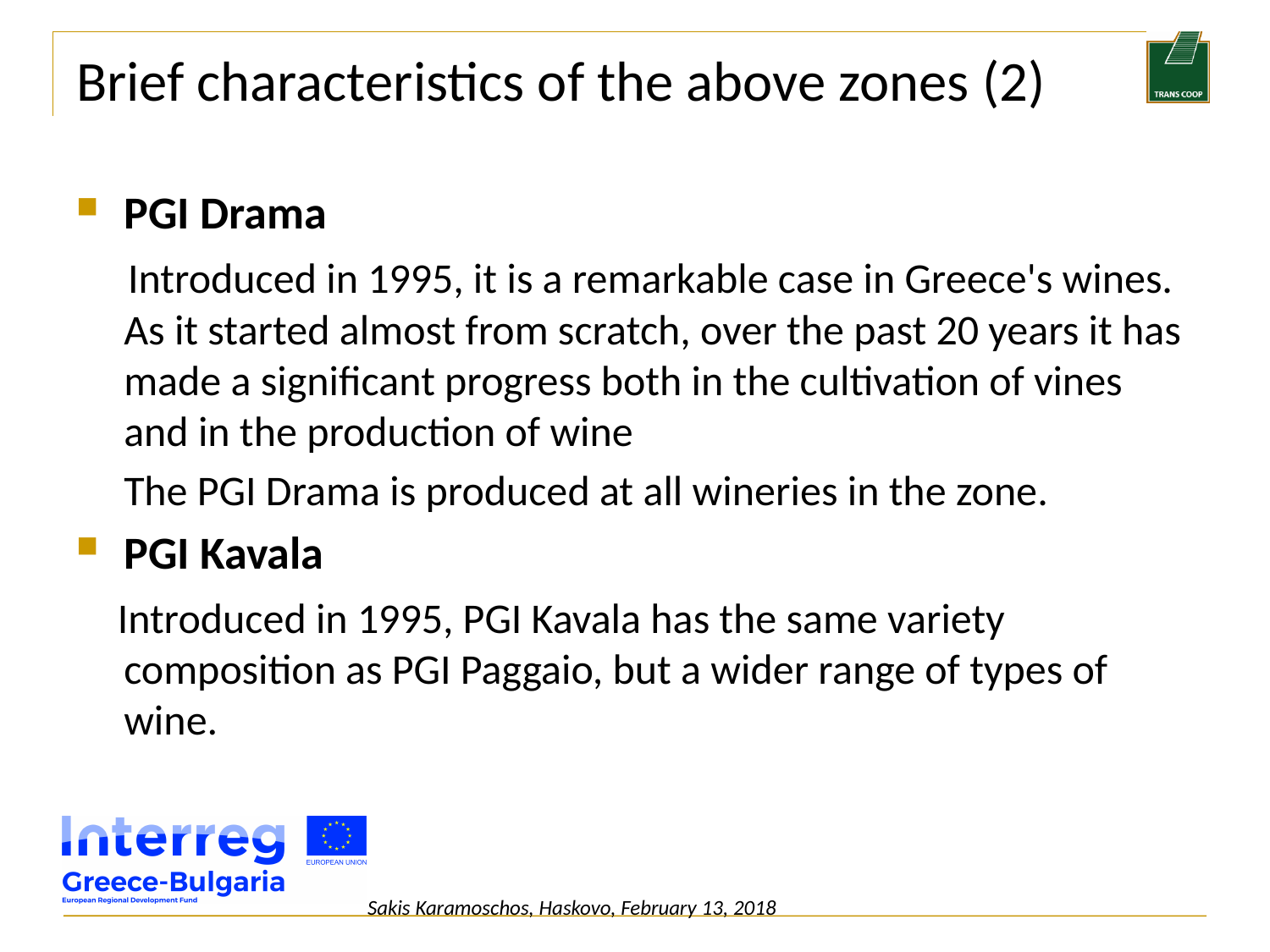

# Brief characteristics of the above zones (2)
PGI Drama
     Introduced in 1995, it is a remarkable case in Greece's wines. As it started almost from scratch, over the past 20 years it has made a significant progress both in the cultivation of vines and in the production of wine
     The PGI Drama is produced at all wineries in the zone.
PGI Kavala
    Introduced in 1995, PGI Kavala has the same variety composition as PGI Paggaio, but a wider range of types of wine.

Sakis Karamoschos, Haskovo, February 13, 2018